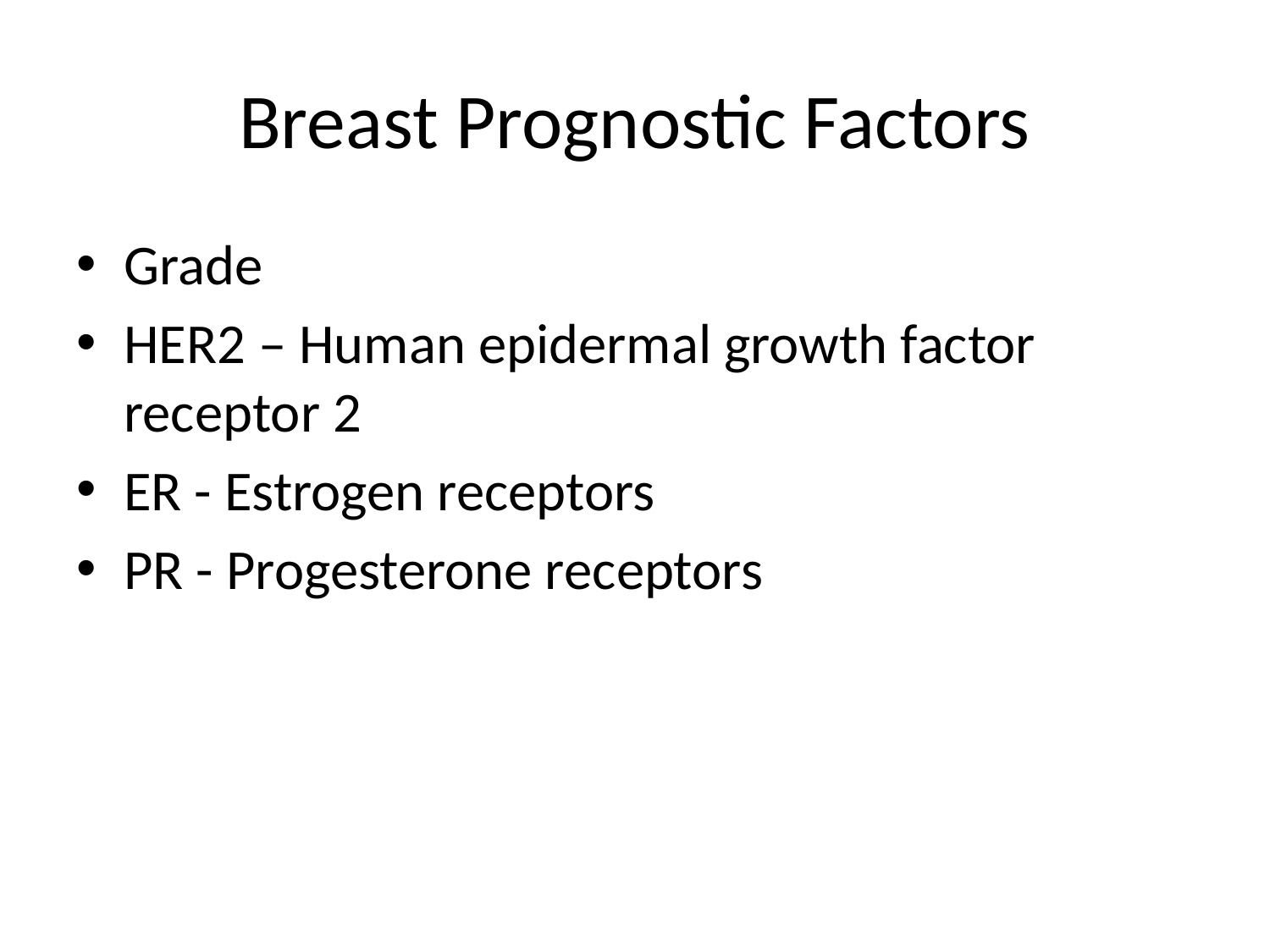

# Breast Prognostic Factors
Grade
HER2 – Human epidermal growth factor receptor 2
ER - Estrogen receptors
PR - Progesterone receptors